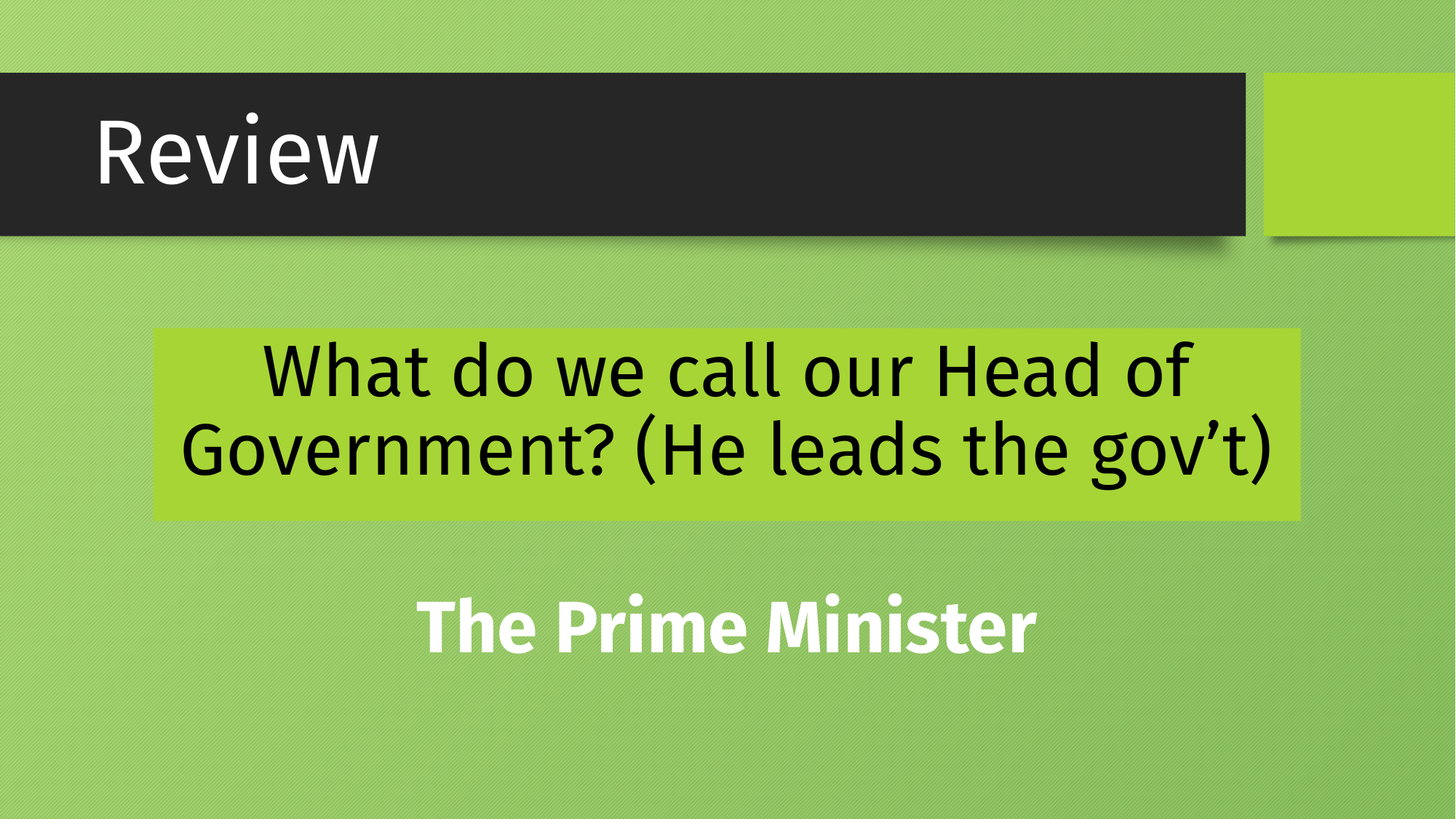

# Review
What do we call our Head of Government? (He leads the gov’t)
The Prime Minister